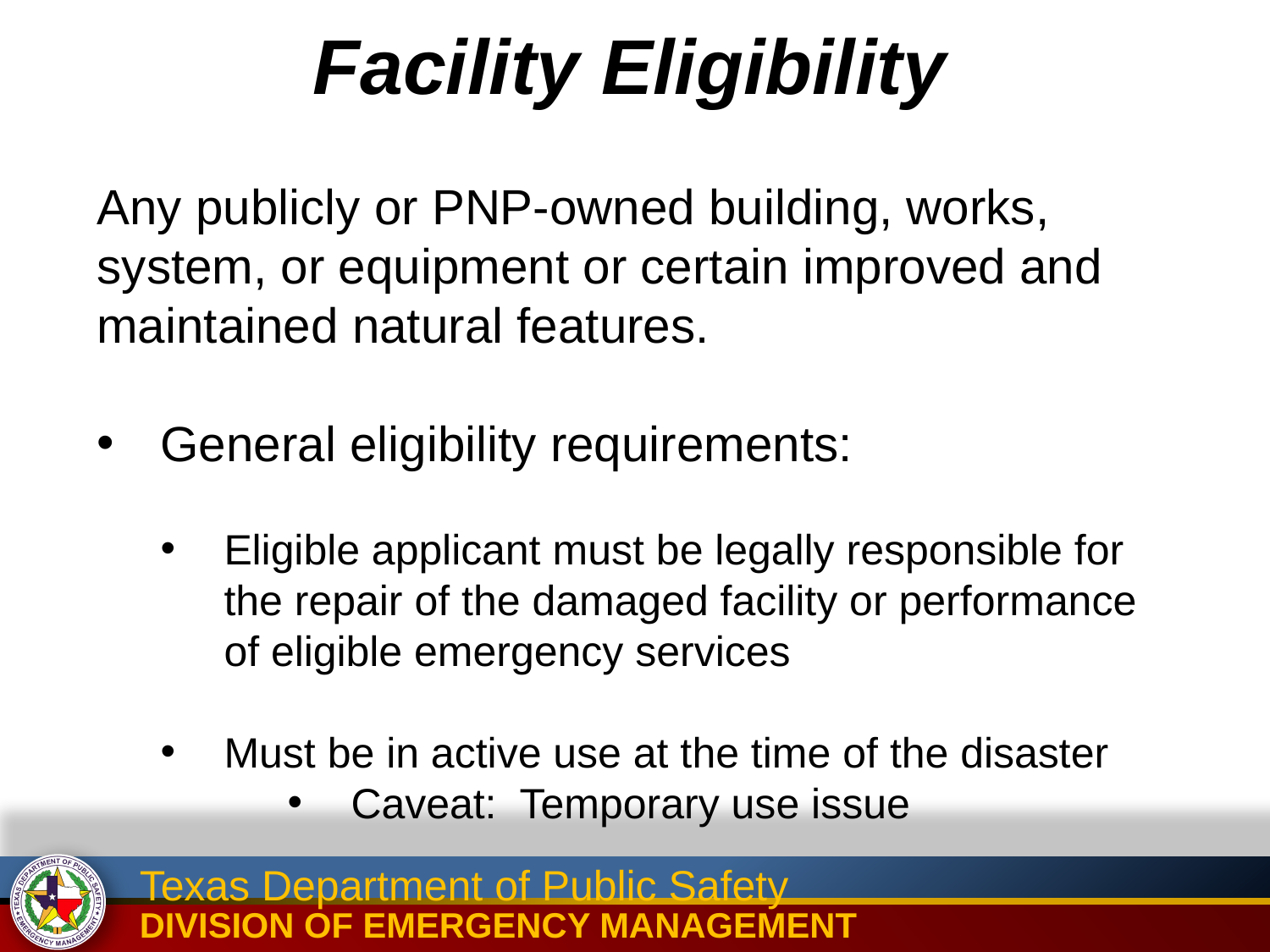

Facility Eligibility
Any publicly or PNP-owned building, works, system, or equipment or certain improved and maintained natural features.

General eligibility requirements:

Eligible applicant must be legally responsible for the repair of the damaged facility or performance of eligible emergency services

Must be in active use at the time of the disaster
Caveat:  Temporary use issue